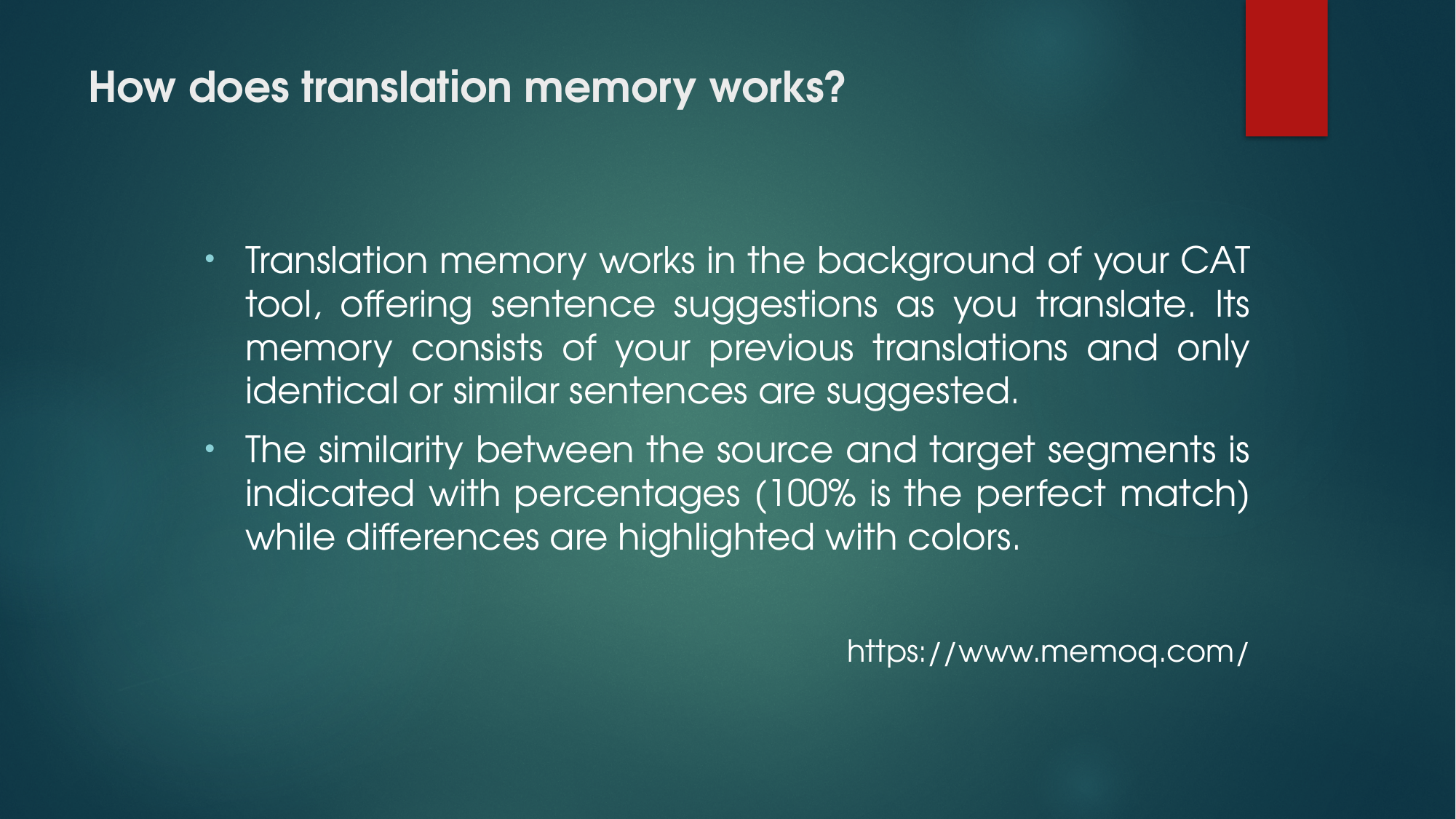

# How does translation memory works?
Translation memory works in the background of your CAT tool, offering sentence suggestions as you translate. Its memory consists of your previous translations and only identical or similar sentences are suggested.
The similarity between the source and target segments is indicated with percentages (100% is the perfect match) while differences are highlighted with colors.

https://www.memoq.com/